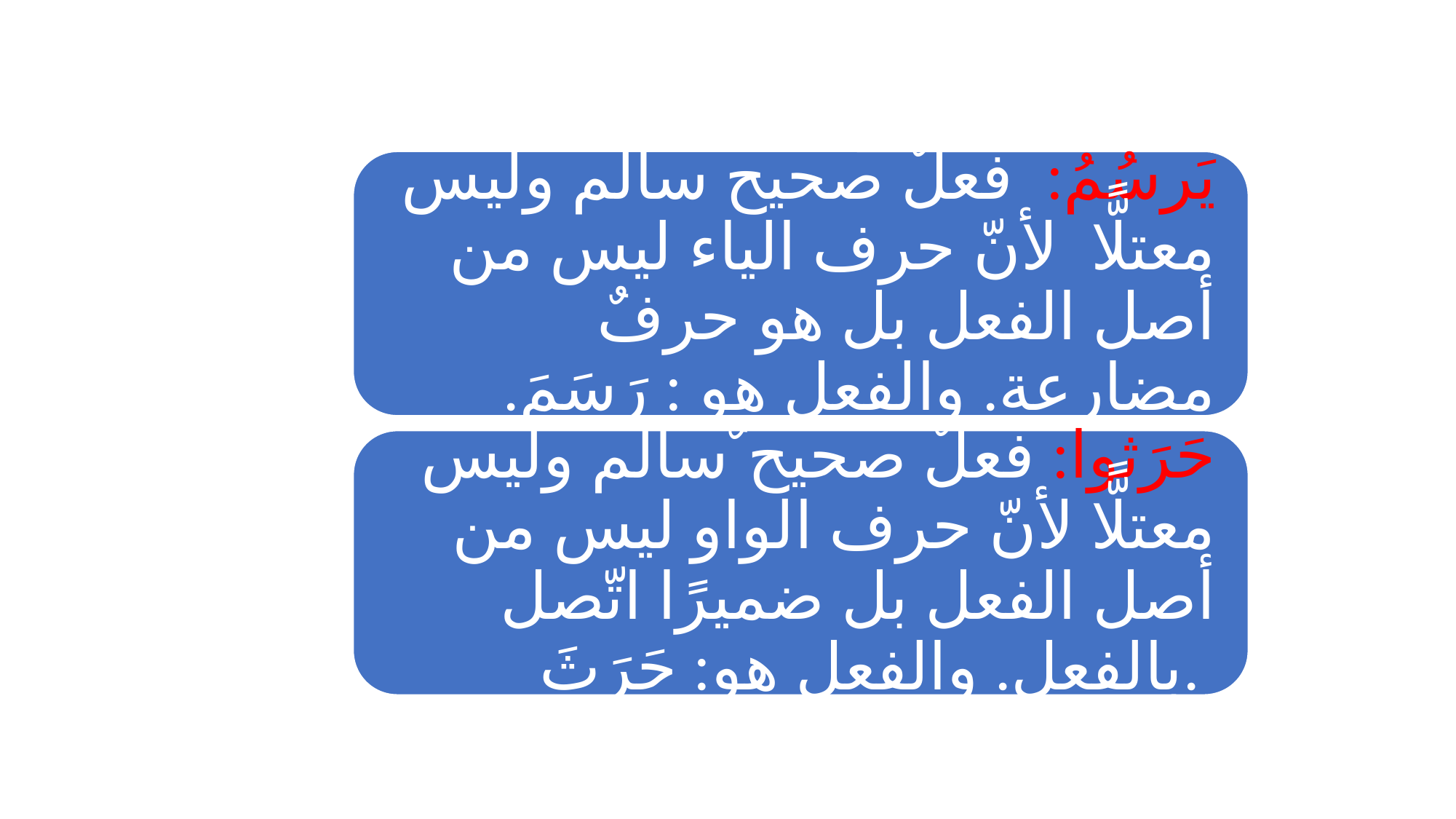

يَرسُمُ:  فعلٌ صحيح سالم وليس معتلًّا  لأنّ حرف الياء ليس من أصل الفعل بل هو حرفٌ مضارعة. والفعل هو : رَسَمَ.
حَرَثوا: فعلٌ صحيح ٌسالم وليس معتلًّا لأنّ حرف الواو ليس من أصل الفعل بل ضميرًا اتّصل بالفعل. والفعل هو: حَرَثَ.